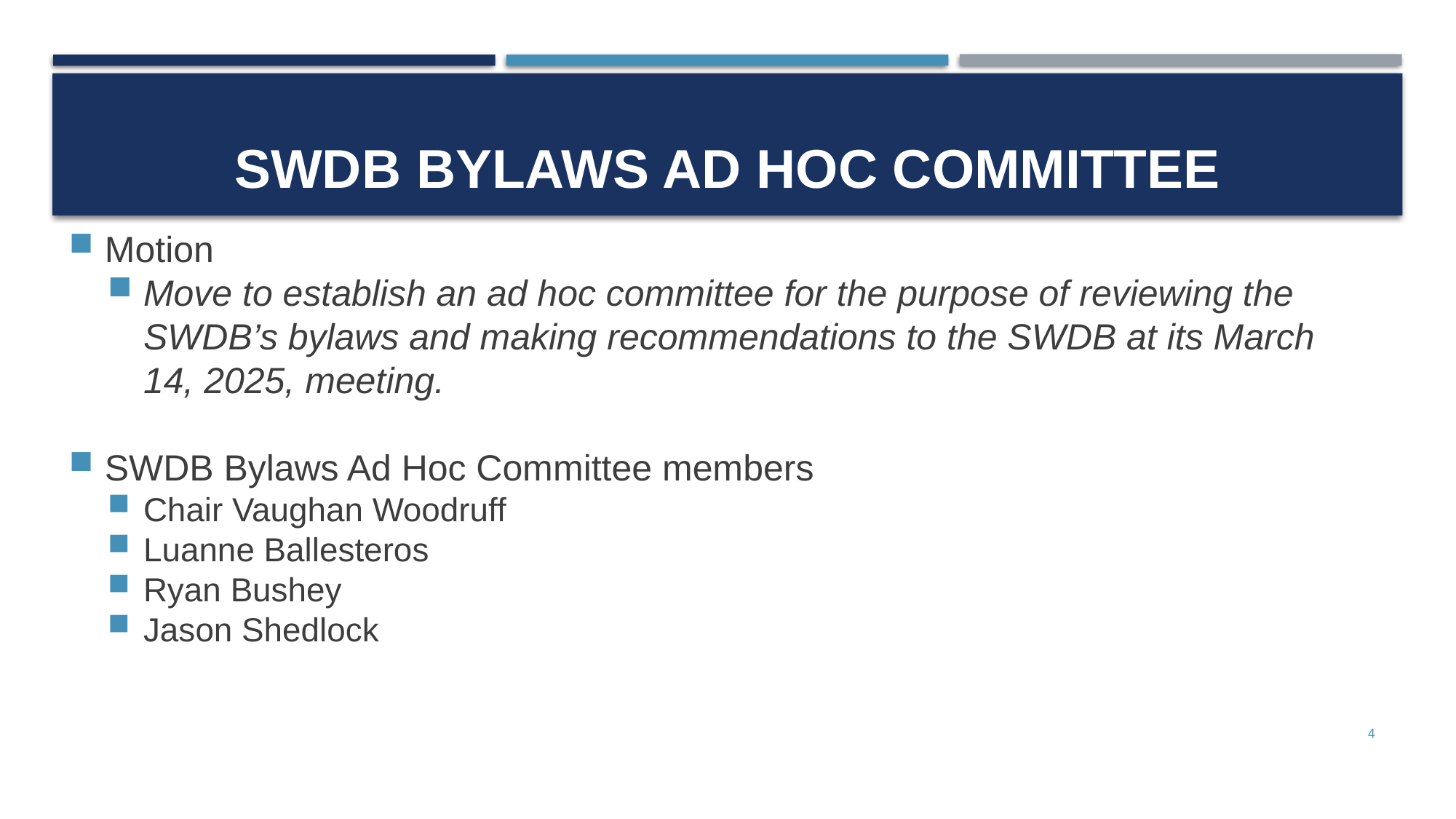

# SWDB bylaws Ad Hoc committee
Motion
Move to establish an ad hoc committee for the purpose of reviewing the SWDB’s bylaws and making recommendations to the SWDB at its March 14, 2025, meeting.

SWDB Bylaws Ad Hoc Committee members
Chair Vaughan Woodruff
Luanne Ballesteros
Ryan Bushey
Jason Shedlock

4